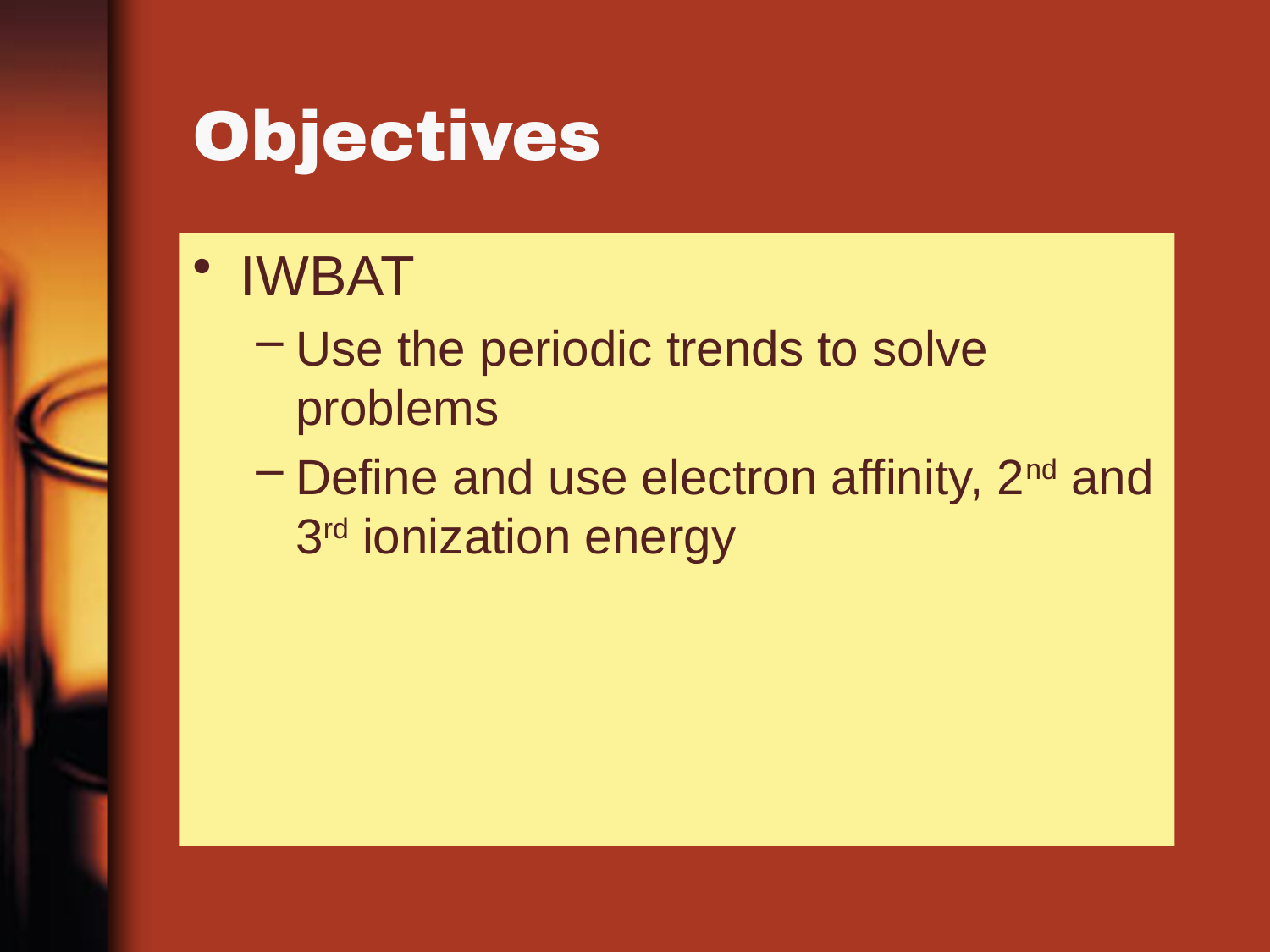

# Objectives
IWBAT
Use the periodic trends to solve problems
Define and use electron affinity, 2nd and 3rd ionization energy